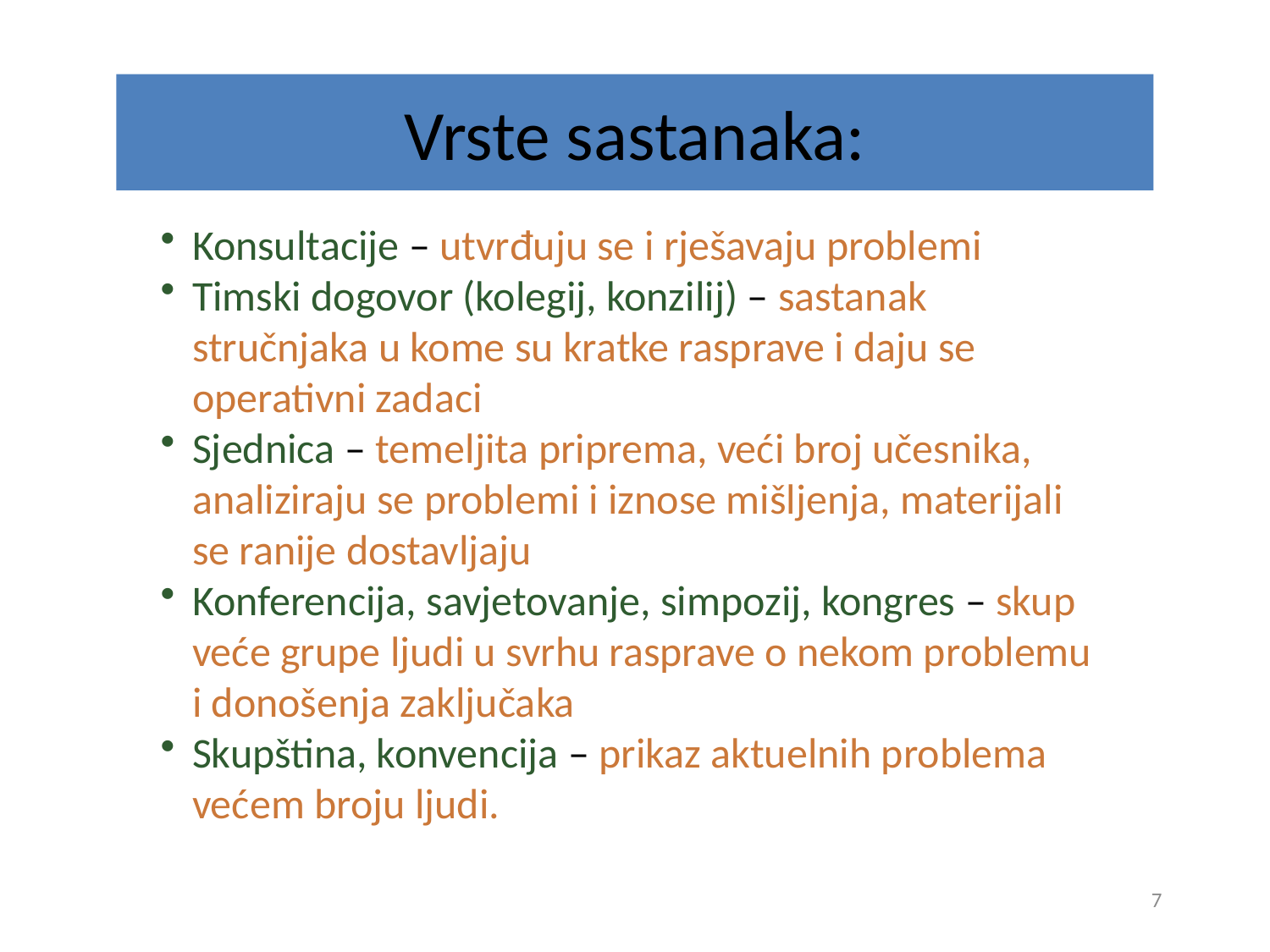

# Vrste sastanaka:
Konsultacije – utvrđuju se i rješavaju problemi
Timski dogovor (kolegij, konzilij) – sastanak stručnjaka u kome su kratke rasprave i daju se operativni zadaci
Sjednica – temeljita priprema, veći broj učesnika, analiziraju se problemi i iznose mišljenja, materijali se ranije dostavljaju
Konferencija, savjetovanje, simpozij, kongres – skup veće grupe ljudi u svrhu rasprave o nekom problemu i donošenja zaključaka
Skupština, konvencija – prikaz aktuelnih problema većem broju ljudi.

7